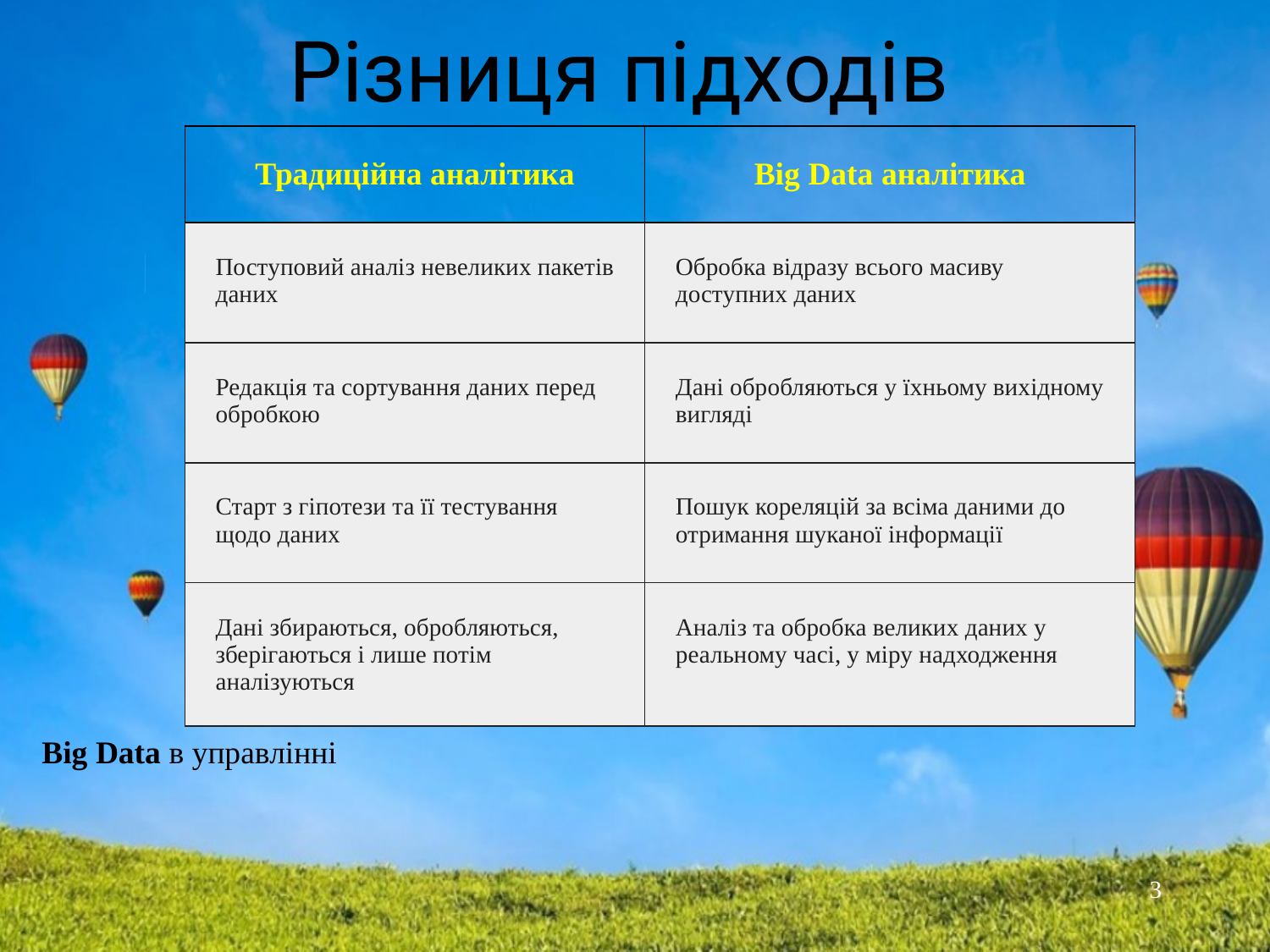

# Різниця підходів
| Традиційна аналітика | Big Data аналітика |
| --- | --- |
| Поступовий аналіз невеликих пакетів даних | Обробка відразу всього масиву доступних даних |
| Редакція та сортування даних перед обробкою | Дані обробляються у їхньому вихідному вигляді |
| Старт з гіпотези та її тестування щодо даних | Пошук кореляцій за всіма даними до отримання шуканої інформації |
| Дані збираються, обробляються, зберігаються і лише потім аналізуються | Аналіз та обробка великих даних у реальному часі, у міру надходження |

Big Data в управлінні
3